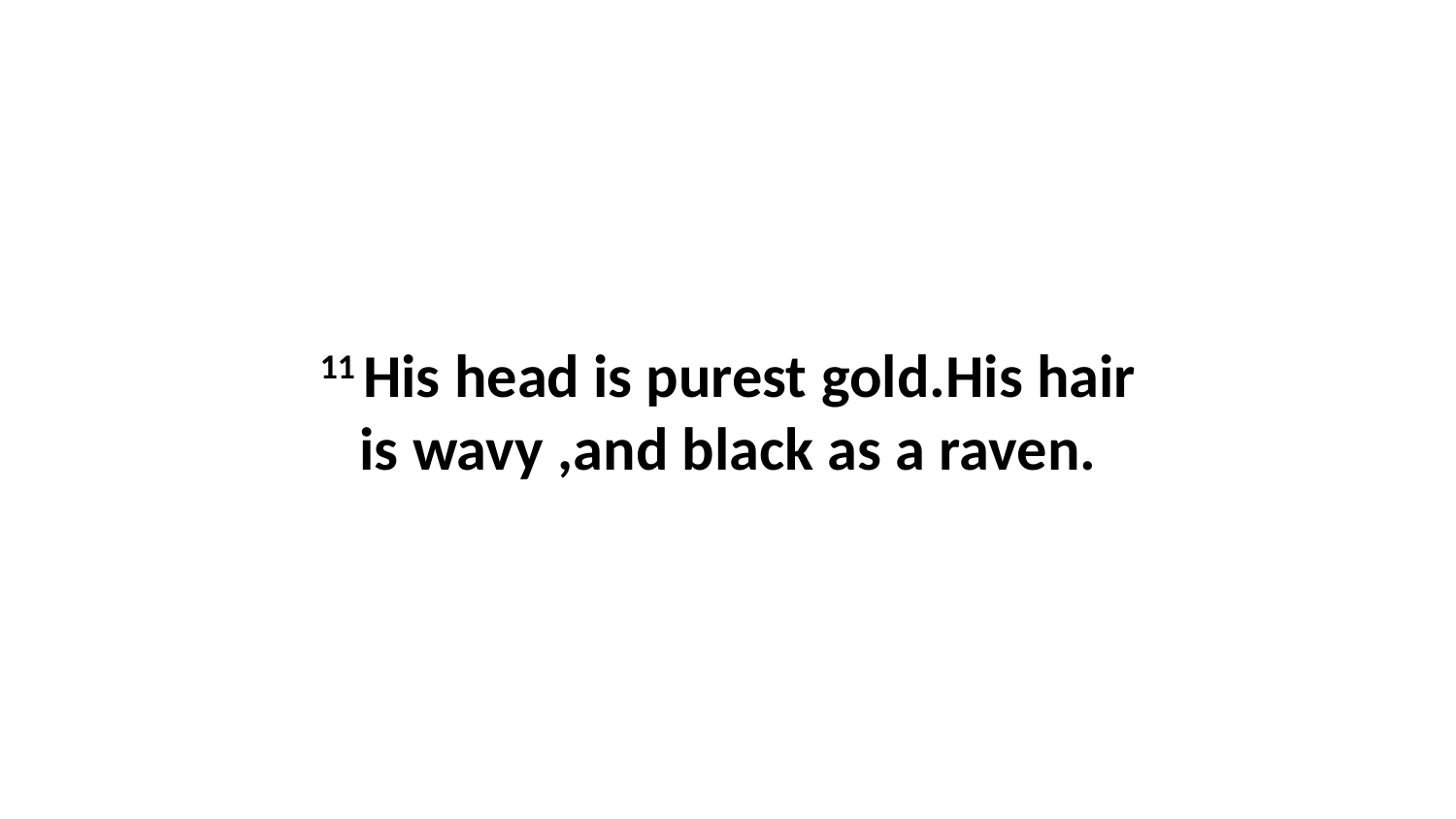

11 His head is purest gold.His hair is wavy ,and black as a raven.